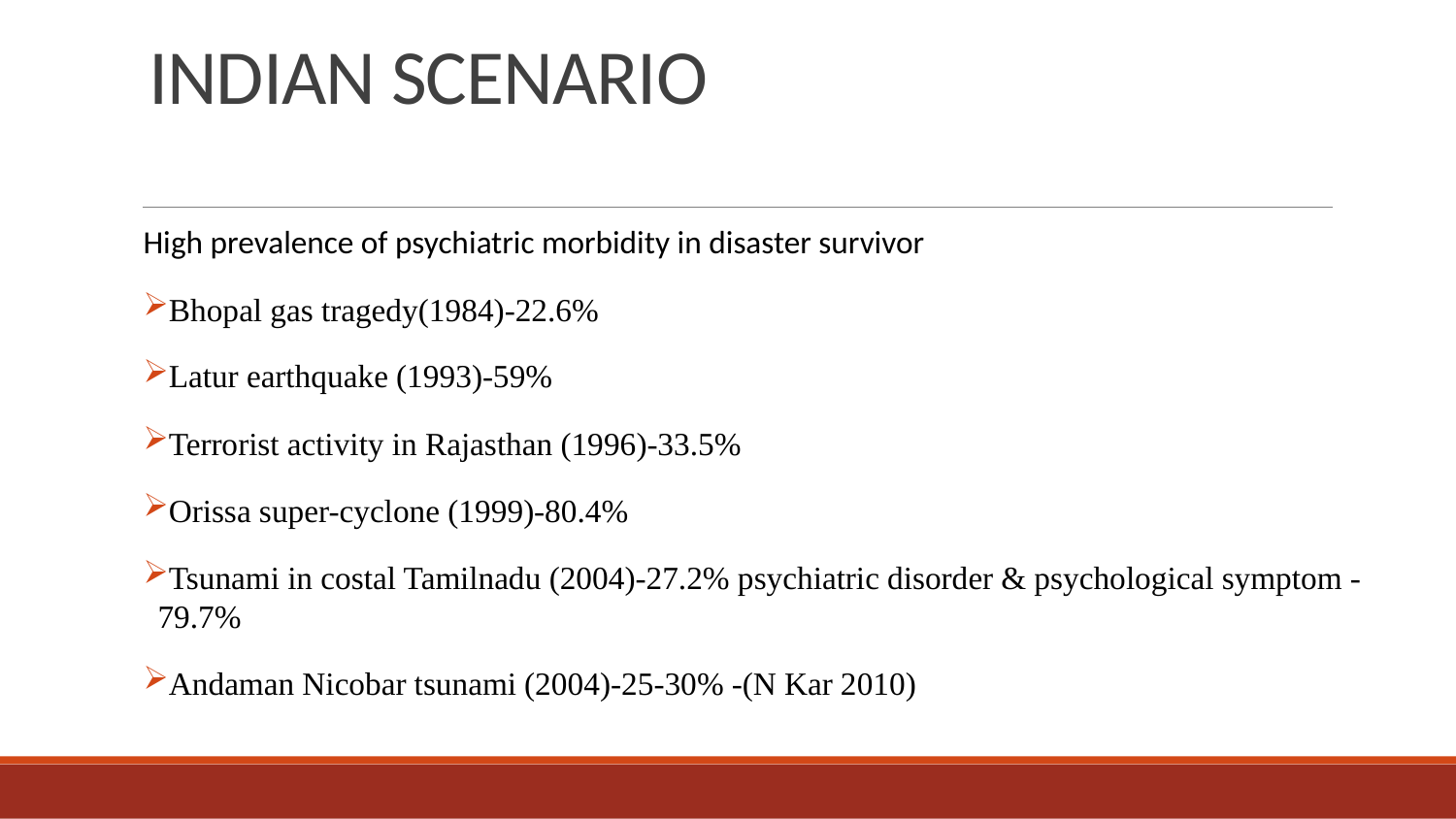

# INDIAN SCENARIO
High prevalence of psychiatric morbidity in disaster survivor
Bhopal gas tragedy(1984)-22.6%
Latur earthquake (1993)-59%
Terrorist activity in Rajasthan (1996)-33.5%
Orissa super-cyclone (1999)-80.4%
Tsunami in costal Tamilnadu (2004)-27.2% psychiatric disorder & psychological symptom -79.7%
Andaman Nicobar tsunami (2004)-25-30% -(N Kar 2010)